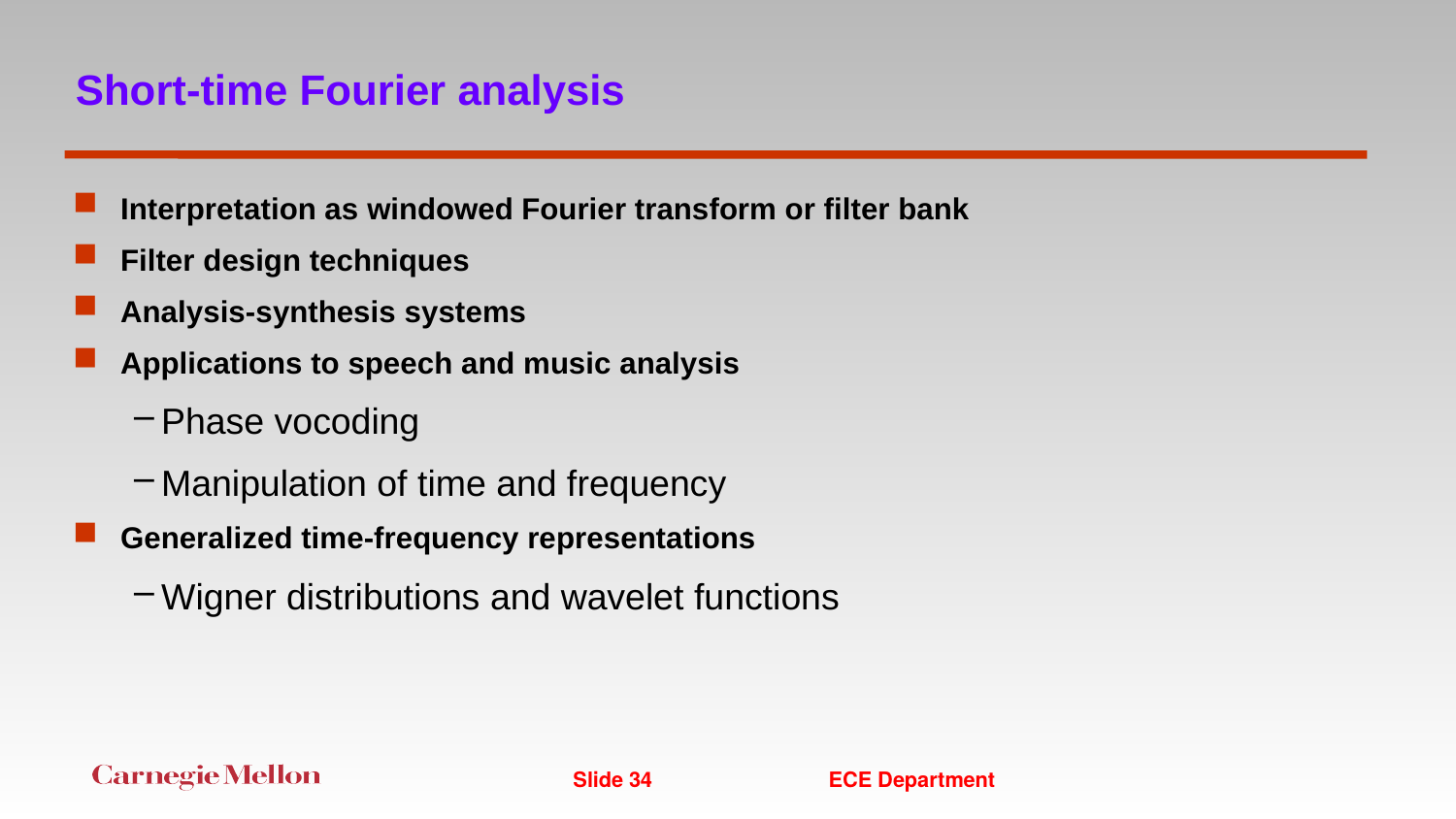

# Short-time Fourier analysis
Interpretation as windowed Fourier transform or filter bank
Filter design techniques
Analysis-synthesis systems
Applications to speech and music analysis
Phase vocoding
Manipulation of time and frequency
Generalized time-frequency representations
Wigner distributions and wavelet functions